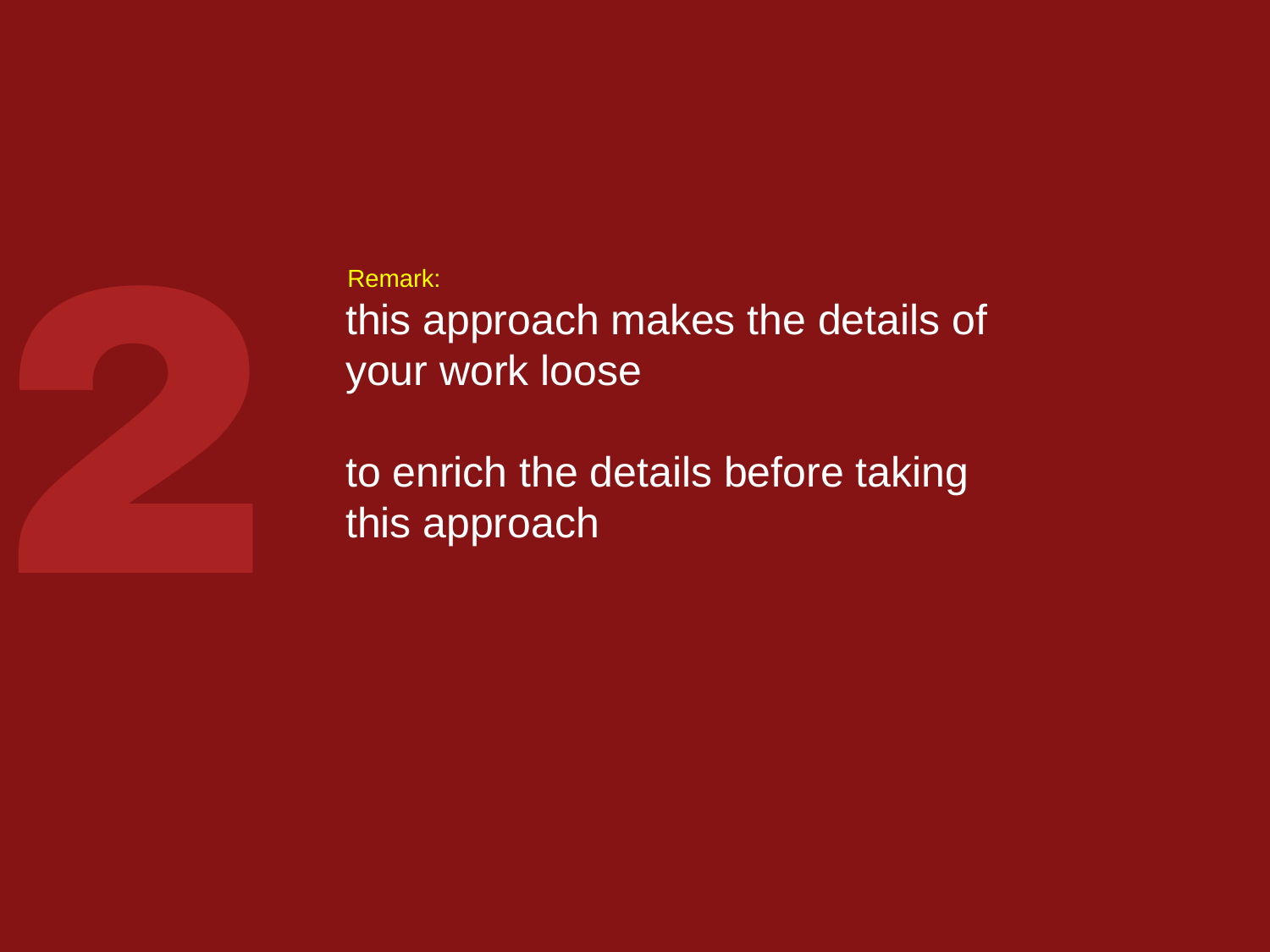

2
Remark:
this approach makes the details of your work loose

to enrich the details before taking this approach